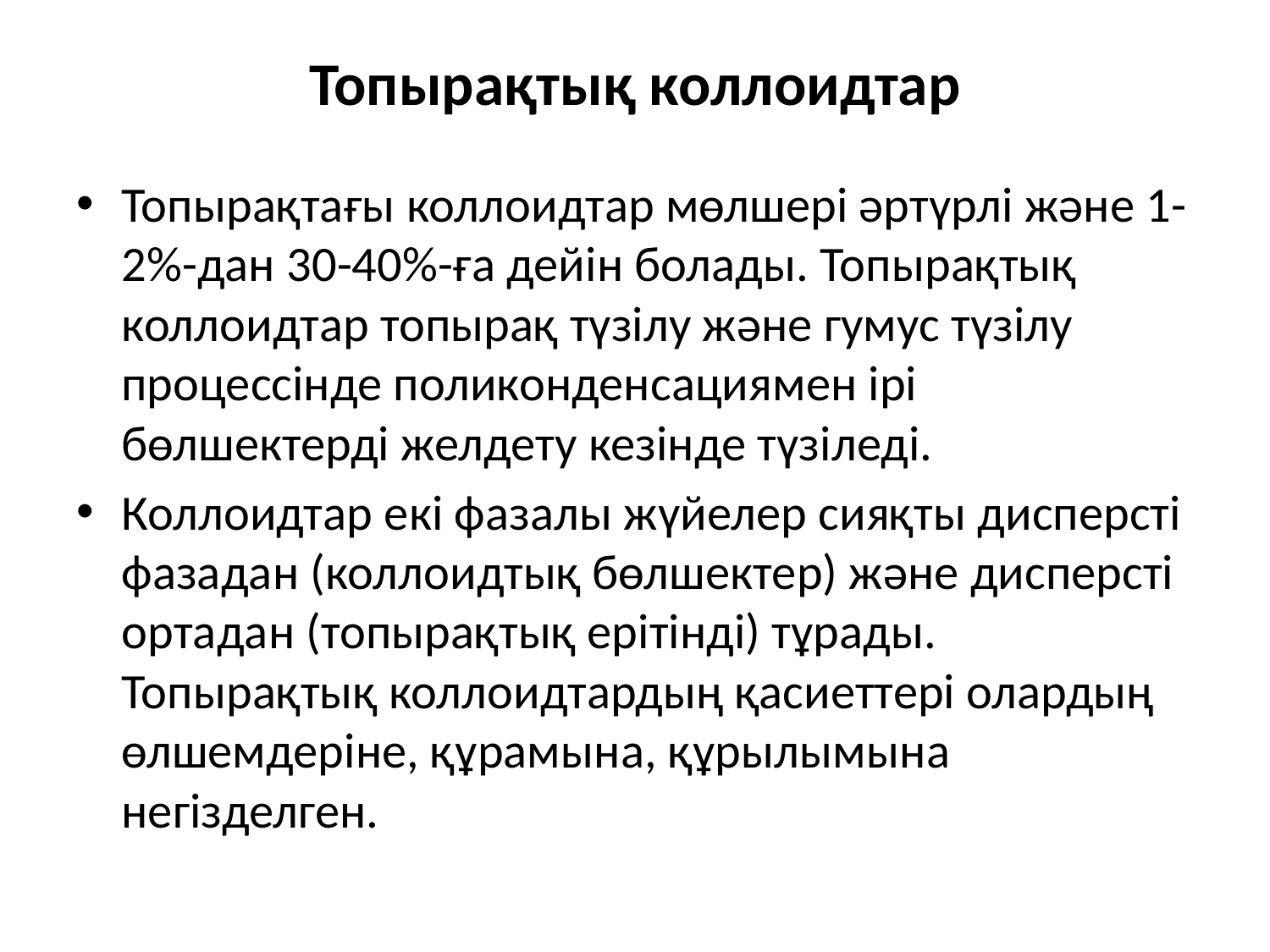

# Топырақтық коллоидтар
Топырақтағы коллоидтар мөлшері әртүрлі және 1-2%-дан 30-40%-ға дейін болады. Топырақтық коллоидтар топырақ түзілу және гумус түзілу процессінде поликонденсациямен ірі бөлшектерді желдету кезінде түзіледі.
Коллоидтар екі фазалы жүйелер сияқты дисперсті фазадан (коллоидтық бөлшектер) және дисперсті ортадан (топырақтық ерітінді) тұрады.  Топырақтық коллоидтардың қасиеттері олардың өлшемдеріне, құрамына, құрылымына негізделген.